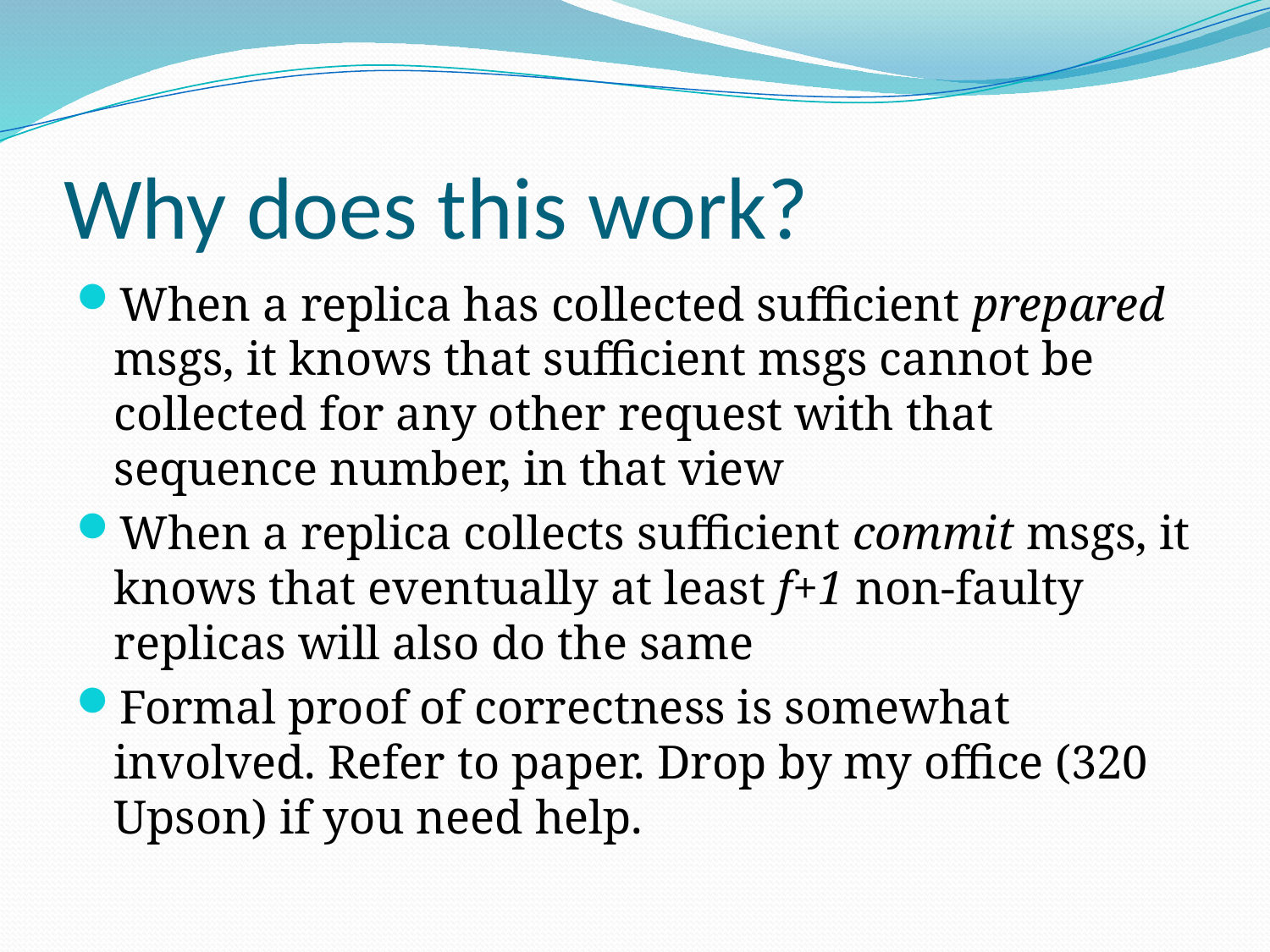

# Why does this work?
When a replica has collected sufficient prepared msgs, it knows that sufficient msgs cannot be collected for any other request with that sequence number, in that view
When a replica collects sufficient commit msgs, it knows that eventually at least f+1 non-faulty replicas will also do the same
Formal proof of correctness is somewhat involved. Refer to paper. Drop by my office (320 Upson) if you need help.